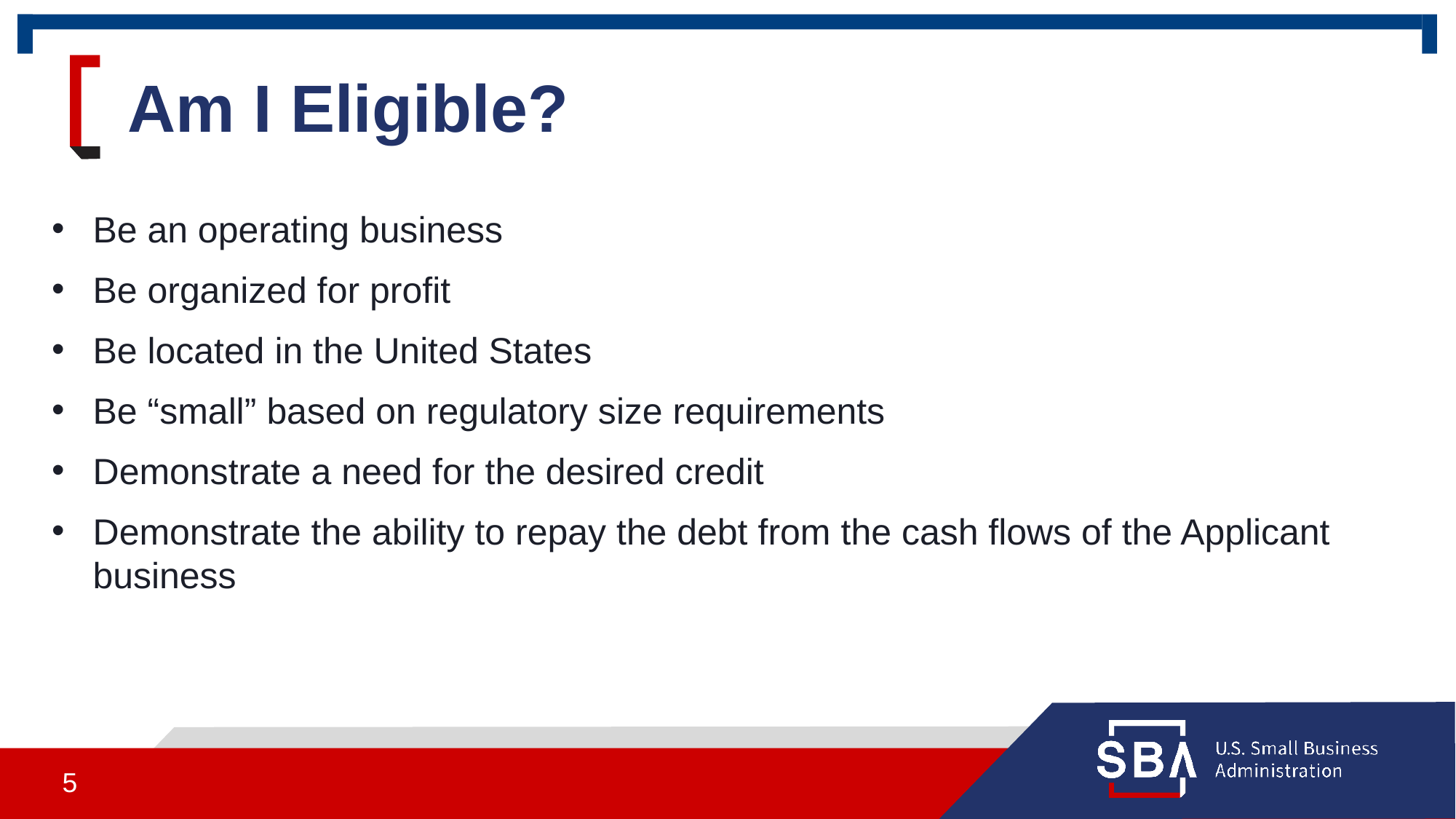

# Am I Eligible?
Be an operating business
Be organized for profit
Be located in the United States
Be “small” based on regulatory size requirements
Demonstrate a need for the desired credit
Demonstrate the ability to repay the debt from the cash flows of the Applicant business